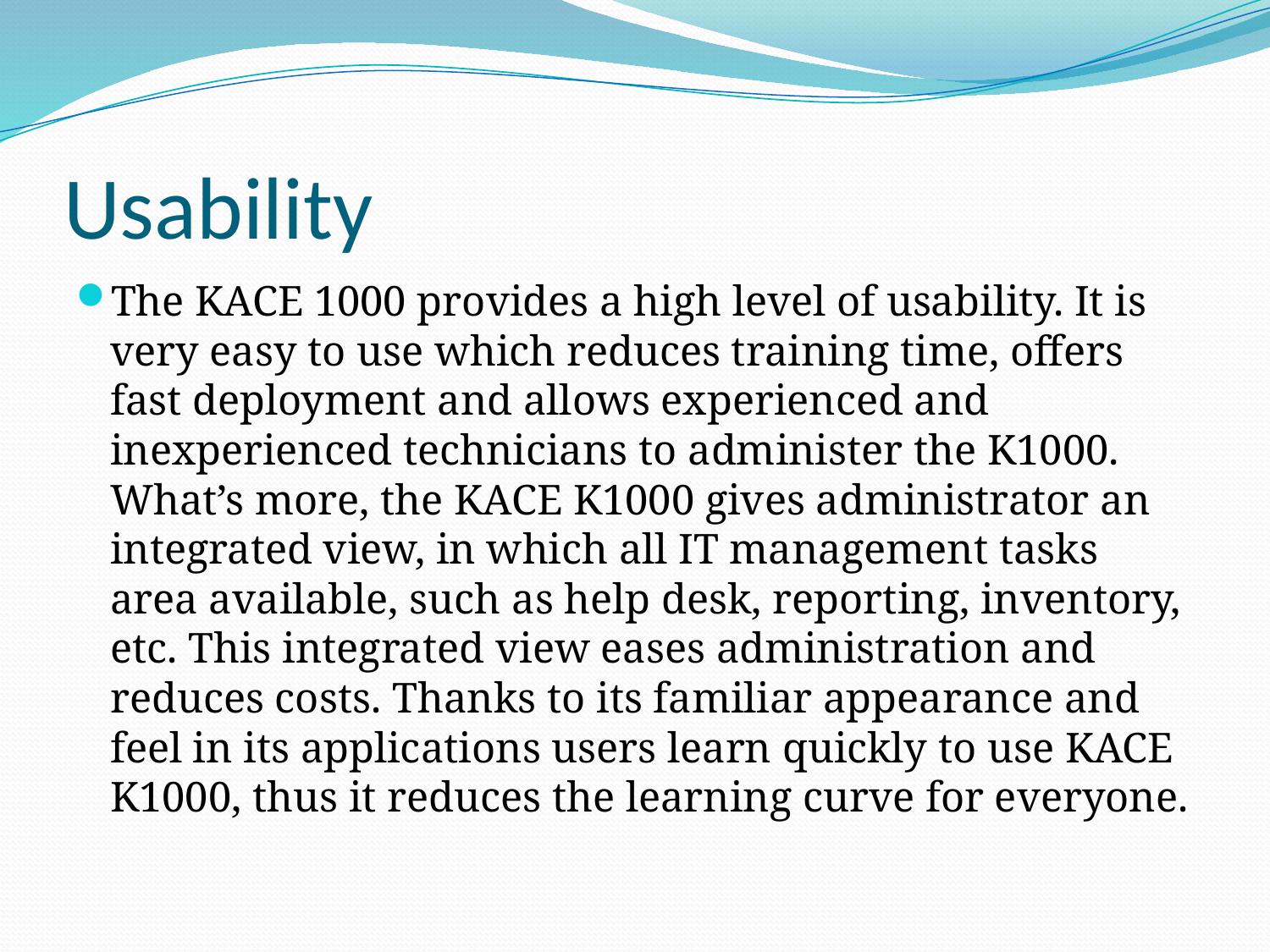

# Usability
The KACE 1000 provides a high level of usability. It is very easy to use which reduces training time, offers fast deployment and allows experienced and inexperienced technicians to administer the K1000. What’s more, the KACE K1000 gives administrator an integrated view, in which all IT management tasks area available, such as help desk, reporting, inventory, etc. This integrated view eases administration and reduces costs. Thanks to its familiar appearance and feel in its applications users learn quickly to use KACE K1000, thus it reduces the learning curve for everyone.